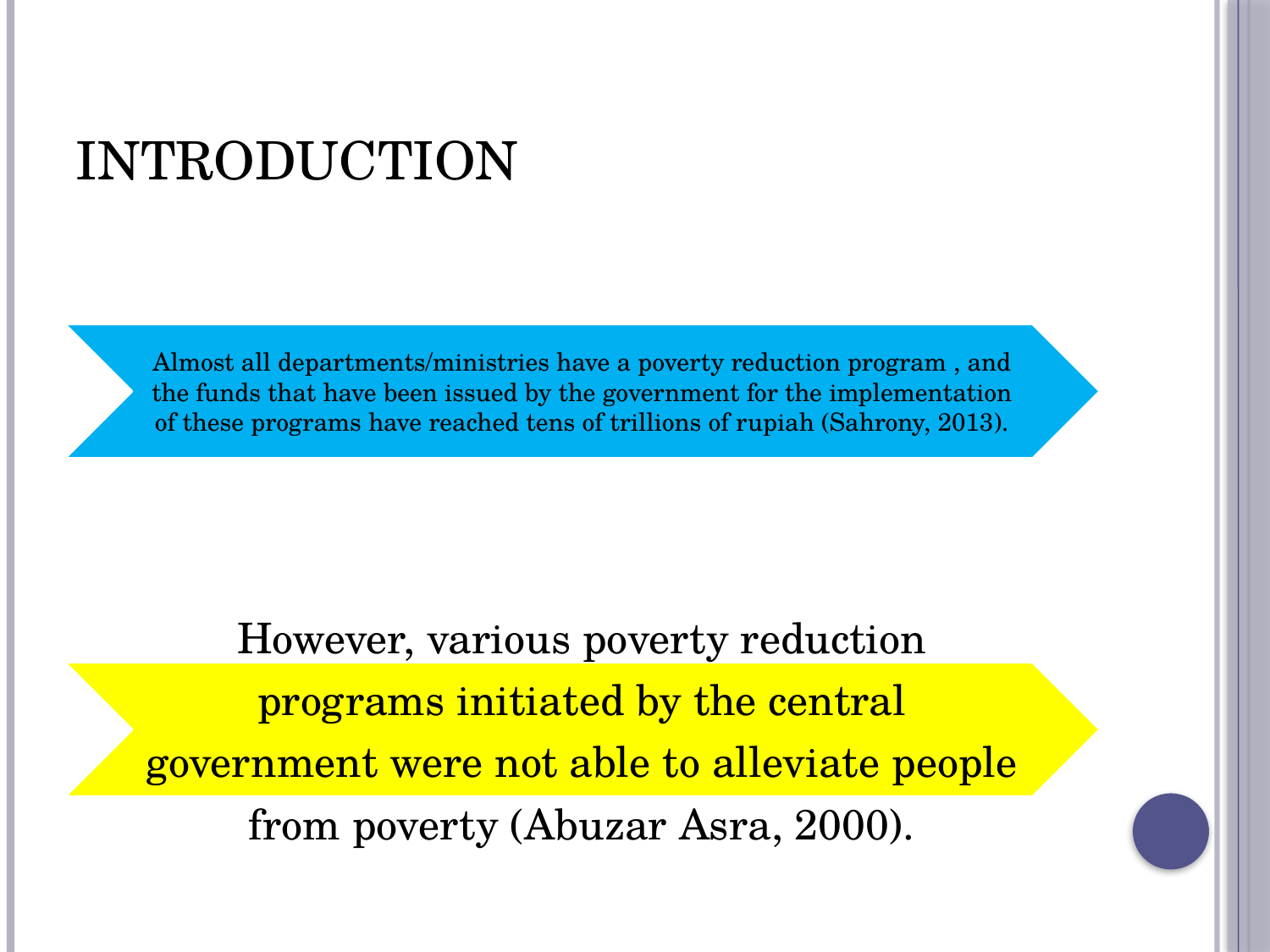

# Introduction
Almost all departments/ministries have a poverty reduction program , and the funds that have been issued by the government for the implementation of these programs have reached tens of trillions of rupiah (Sahrony, 2013).
However, various poverty reduction programs initiated by the central government were not able to alleviate people from poverty (Abuzar Asra, 2000).